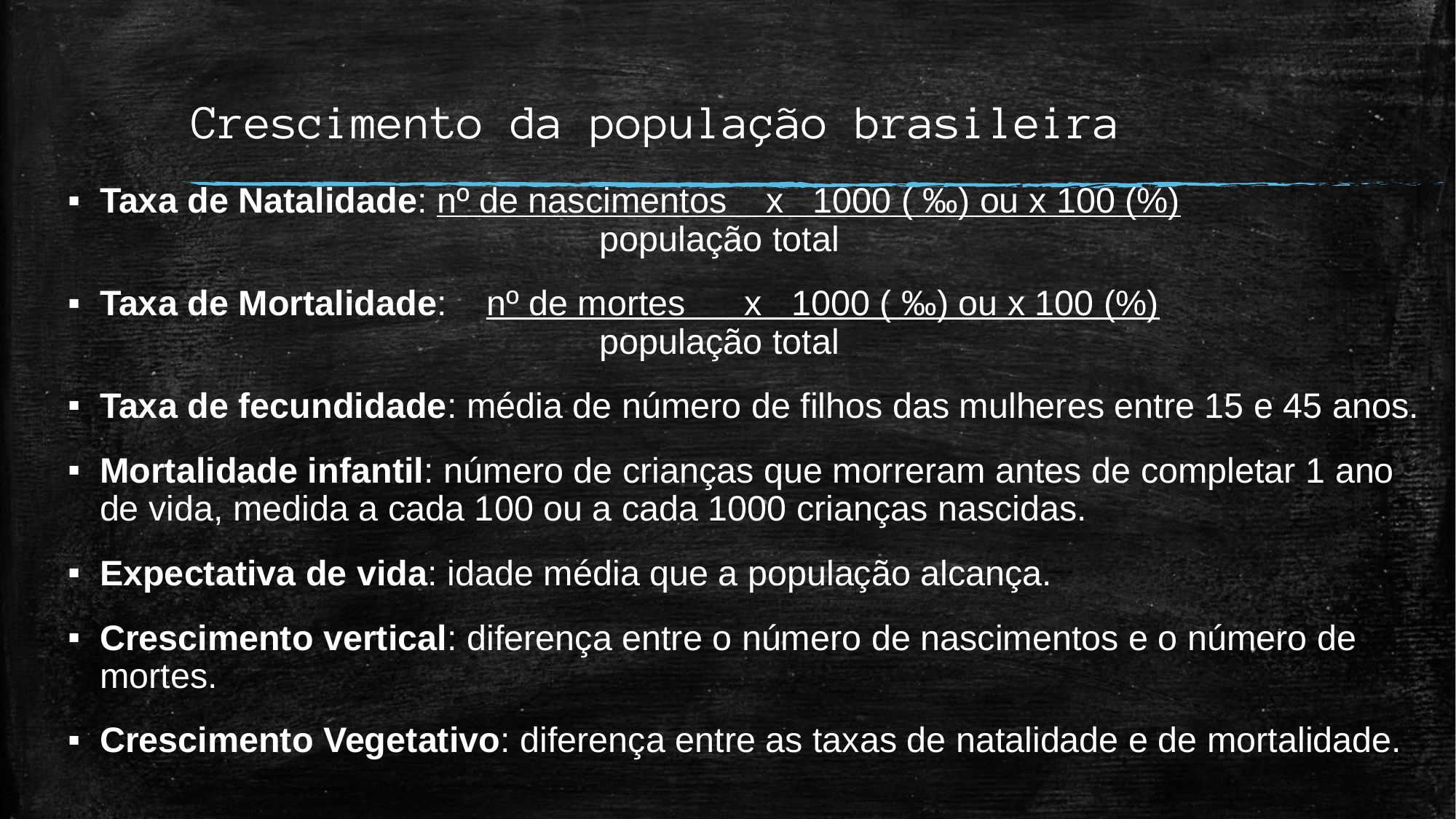

# Crescimento da população brasileira
Taxa de Natalidade: nº de nascimentos    x   1000 ( ‰) ou x 100 (%)
                                                   população total
Taxa de Mortalidade:    nº de mortes      x   1000 ( ‰) ou x 100 (%)
                                                   população total
Taxa de fecundidade: média de número de filhos das mulheres entre 15 e 45 anos.
Mortalidade infantil: número de crianças que morreram antes de completar 1 ano de vida, medida a cada 100 ou a cada 1000 crianças nascidas.
Expectativa de vida: idade média que a população alcança.
Crescimento vertical: diferença entre o número de nascimentos e o número de mortes.
Crescimento Vegetativo: diferença entre as taxas de natalidade e de mortalidade.